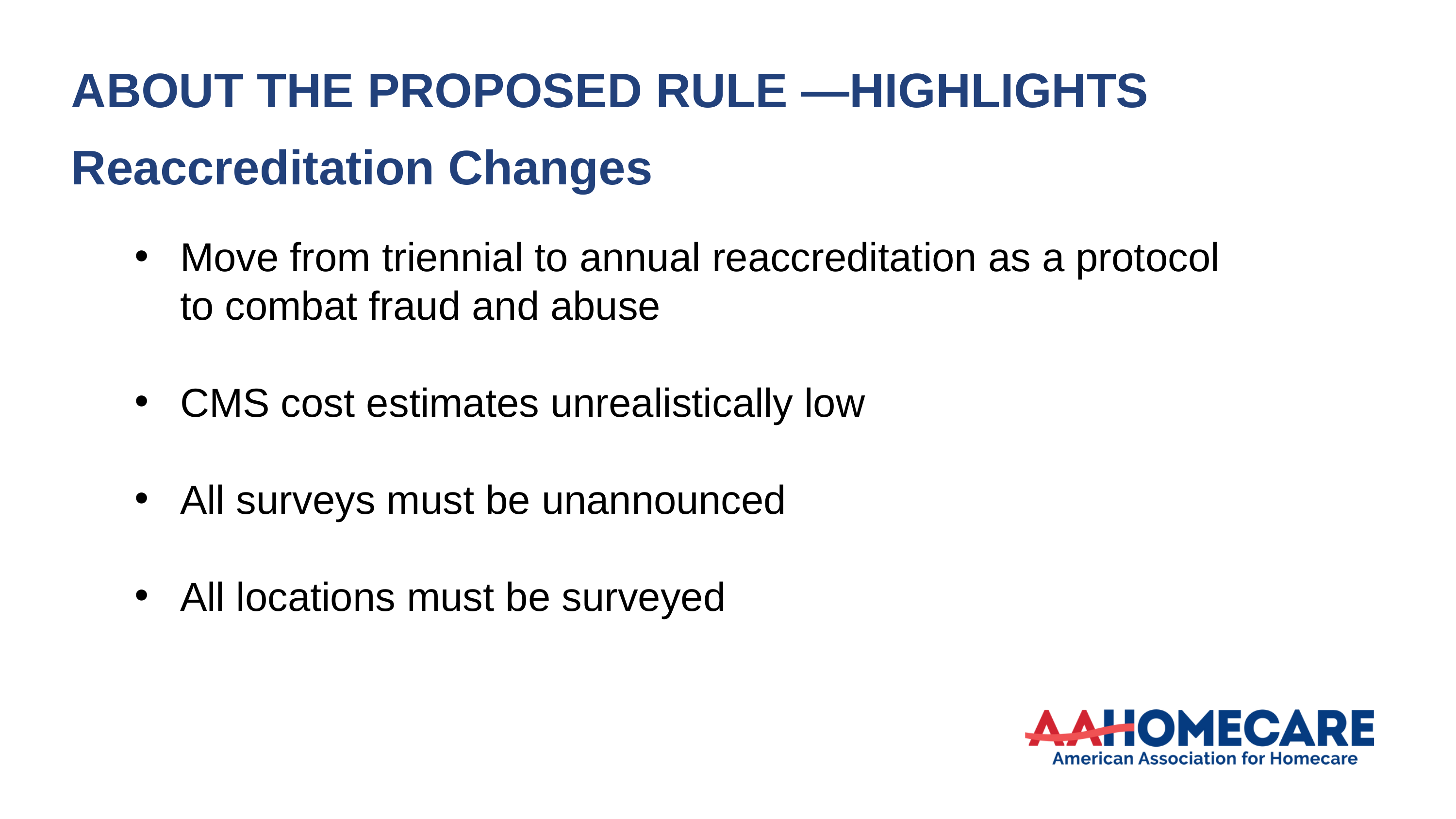

ABOUT THE PROPOSED RULE —HIGHLIGHTS
Reaccreditation Changes
Move from triennial to annual reaccreditation as a protocol to combat fraud and abuse

CMS cost estimates unrealistically low

All surveys must be unannounced

All locations must be surveyed